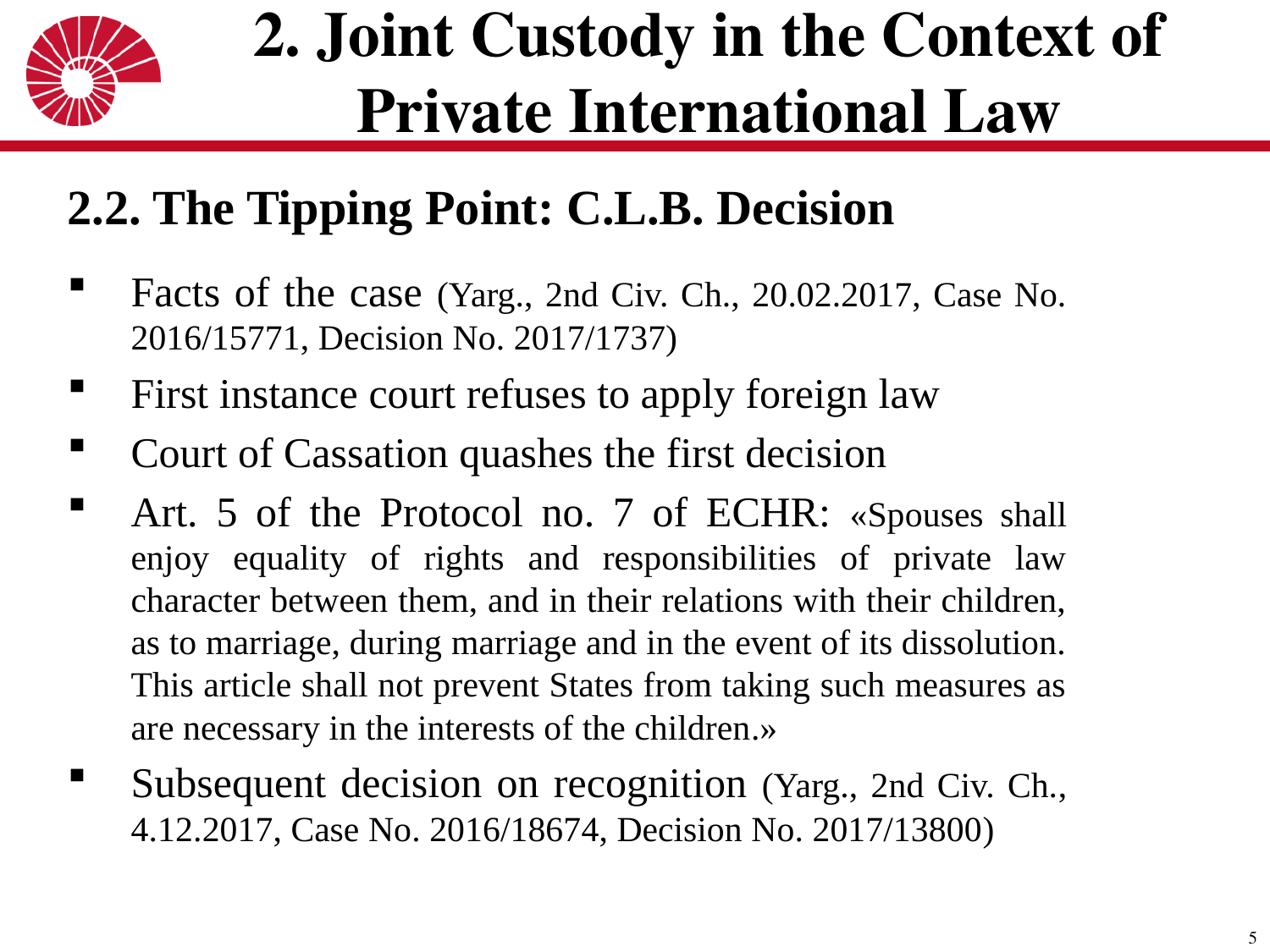

# 2. Joint Custody in the Context of Private International Law
2.2. The Tipping Point: C.L.B. Decision
Facts of the case (Yarg., 2nd Civ. Ch., 20.02.2017, Case No. 2016/15771, Decision No. 2017/1737)
First instance court refuses to apply foreign law
Court of Cassation quashes the first decision
Art. 5 of the Protocol no. 7 of ECHR: «Spouses shall enjoy equality of rights and responsibilities of private law character between them, and in their relations with their children, as to marriage, during marriage and in the event of its dissolution. This article shall not prevent States from taking such measures as are necessary in the interests of the children.»
Subsequent decision on recognition (Yarg., 2nd Civ. Ch., 4.12.2017, Case No. 2016/18674, Decision No. 2017/13800)
5